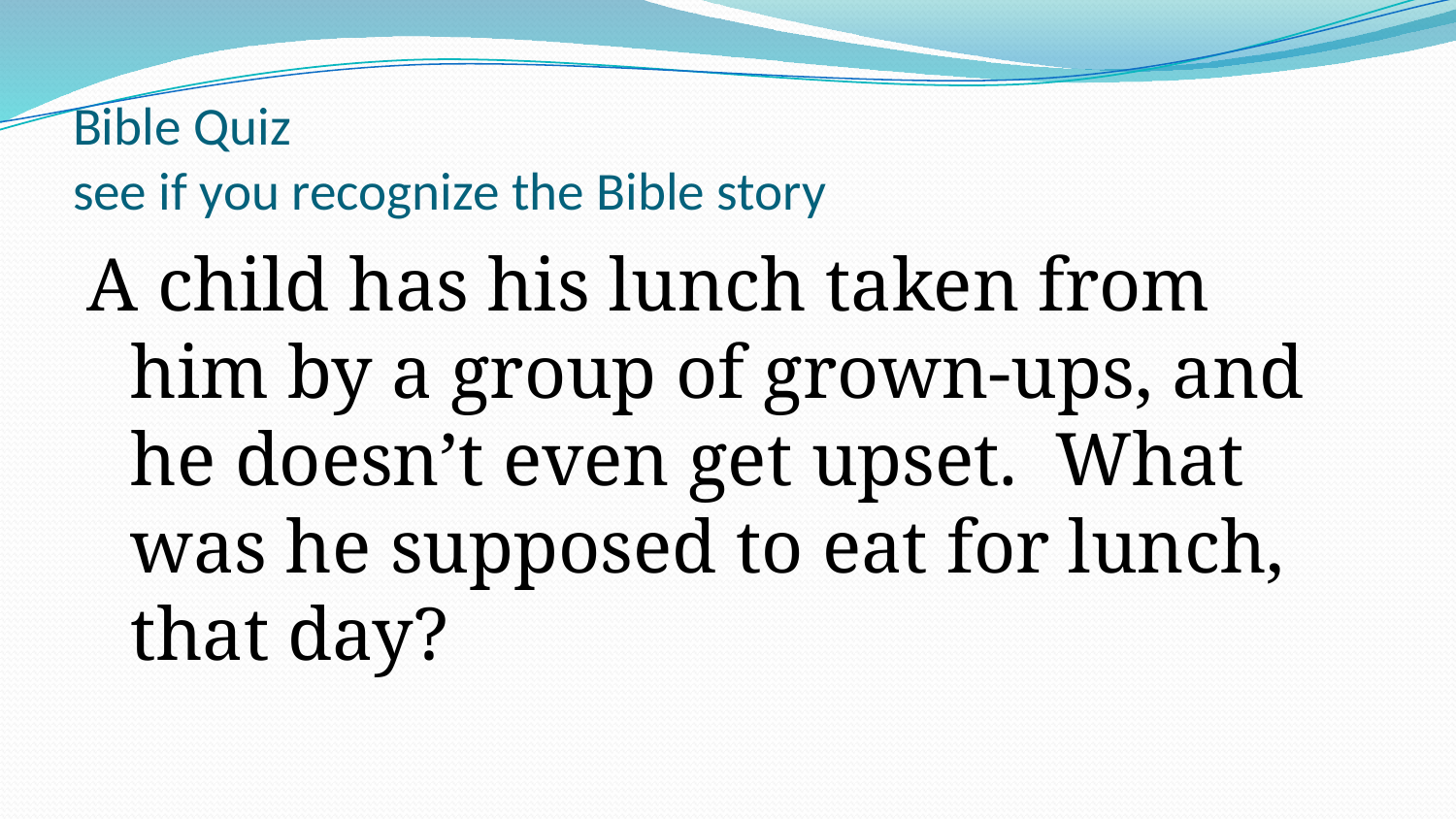

# Bible Quiz see if you recognize the Bible story
A child has his lunch taken from him by a group of grown-ups, and he doesn’t even get upset.  What was he supposed to eat for lunch, that day?